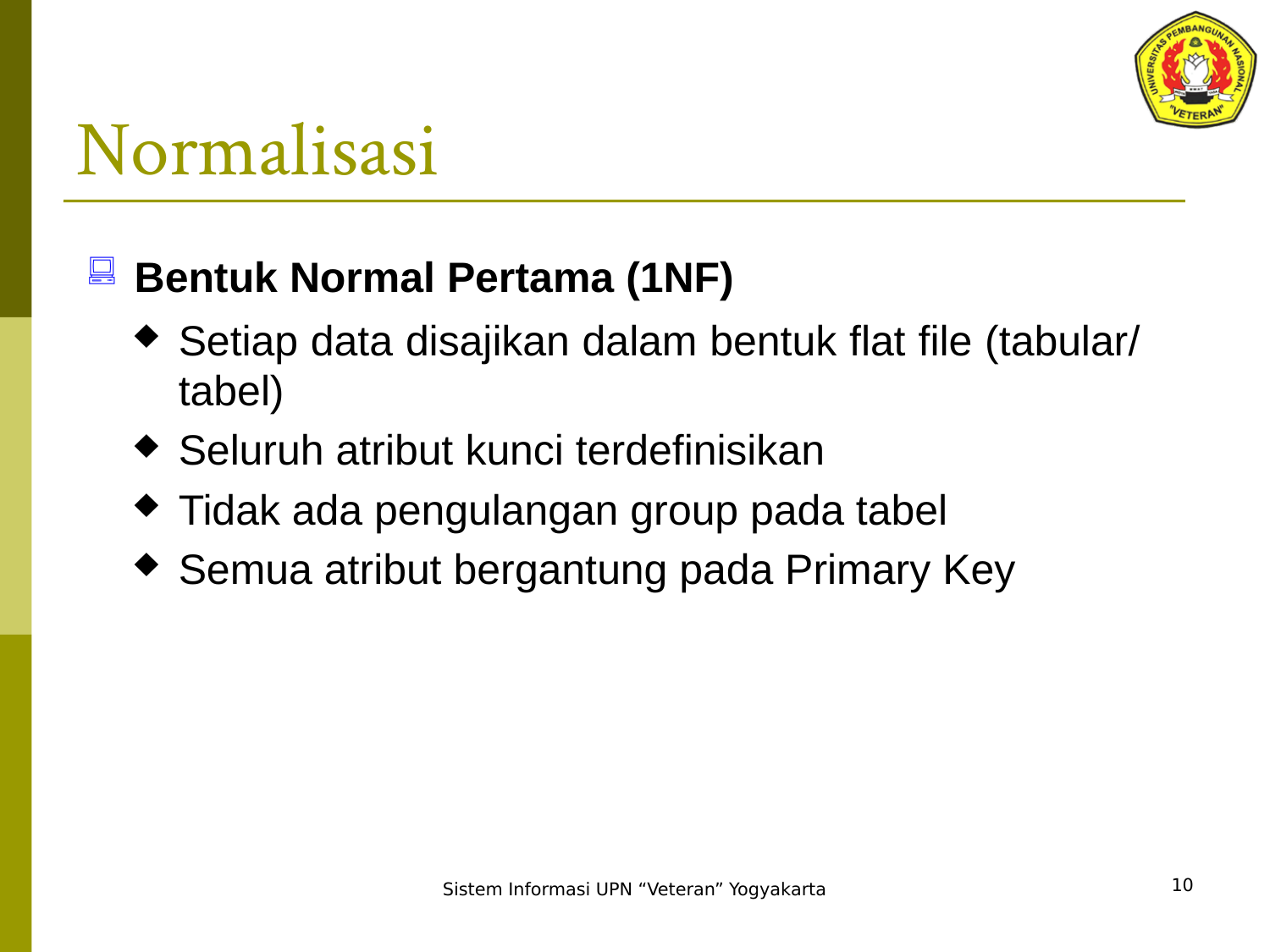

# Normalisasi
Bentuk Normal Pertama (1NF)
Setiap data disajikan dalam bentuk flat file (tabular/ tabel)
Seluruh atribut kunci terdefinisikan
Tidak ada pengulangan group pada tabel
Semua atribut bergantung pada Primary Key
10